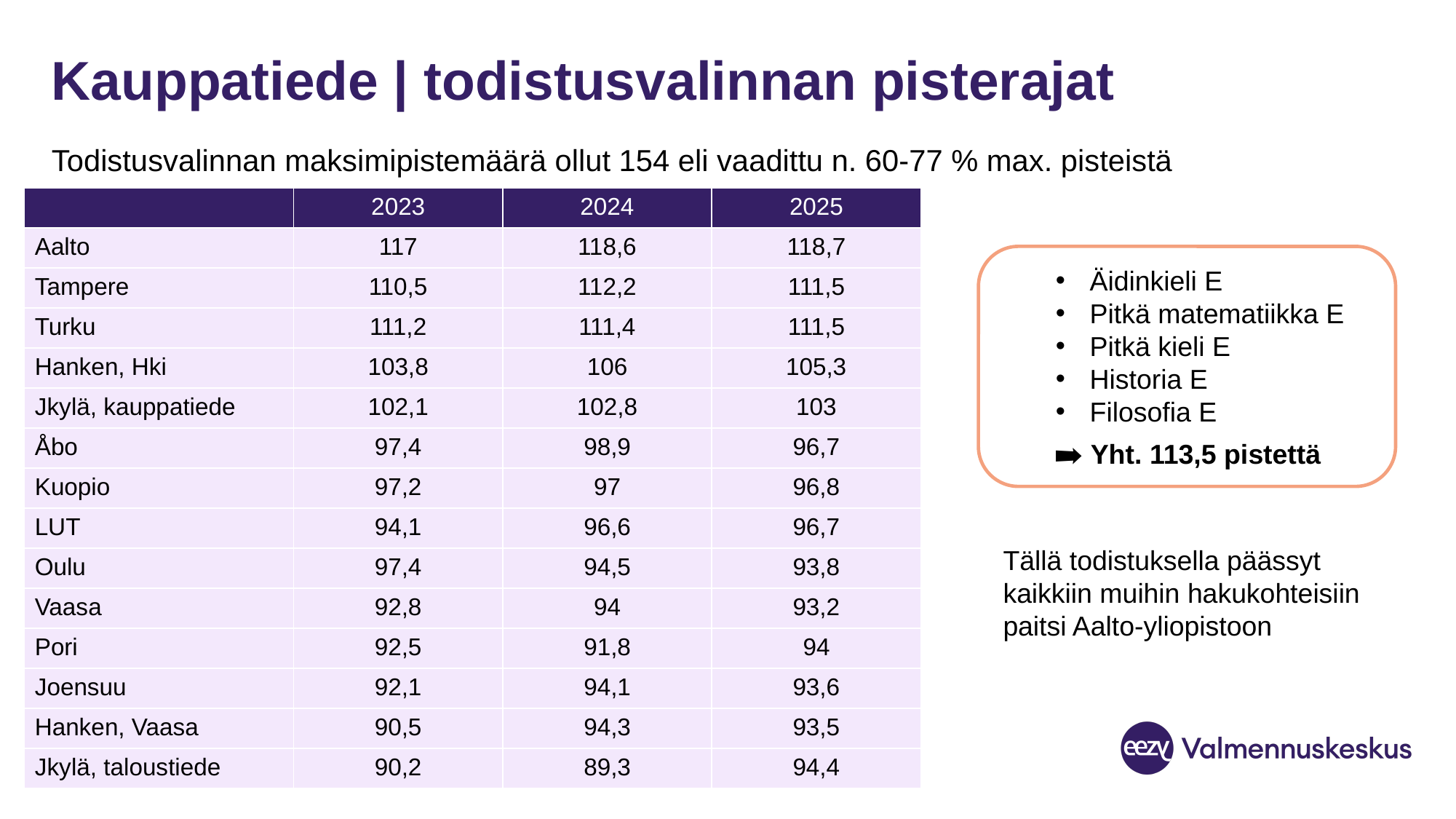

# Kauppatiede | todistusvalinnan pisterajat
Todistusvalinnan maksimipistemäärä ollut 154 eli vaadittu n. 60-77 % max. pisteistä
|  | 2023 | 2024 | 2025 |
| --- | --- | --- | --- |
| Aalto | 117 | 118,6 | 118,7 |
| Tampere | 110,5 | 112,2 | 111,5 |
| Turku | 111,2 | 111,4 | 111,5 |
| Hanken, Hki | 103,8 | 106 | 105,3 |
| Jkylä, kauppatiede | 102,1 | 102,8 | 103 |
| Åbo | 97,4 | 98,9 | 96,7 |
| Kuopio | 97,2 | 97 | 96,8 |
| LUT | 94,1 | 96,6 | 96,7 |
| Oulu | 97,4 | 94,5 | 93,8 |
| Vaasa | 92,8 | 94 | 93,2 |
| Pori | 92,5 | 91,8 | 94 |
| Joensuu | 92,1 | 94,1 | 93,6 |
| Hanken, Vaasa | 90,5 | 94,3 | 93,5 |
| Jkylä, taloustiede | 90,2 | 89,3 | 94,4 |
Äidinkieli E
Pitkä matematiikka E
Pitkä kieli E
Historia E
Filosofia E
       ➡ Yht. 113,5 pistettä
Tällä todistuksella päässyt kaikkiin muihin hakukohteisiin paitsi Aalto-yliopistoon